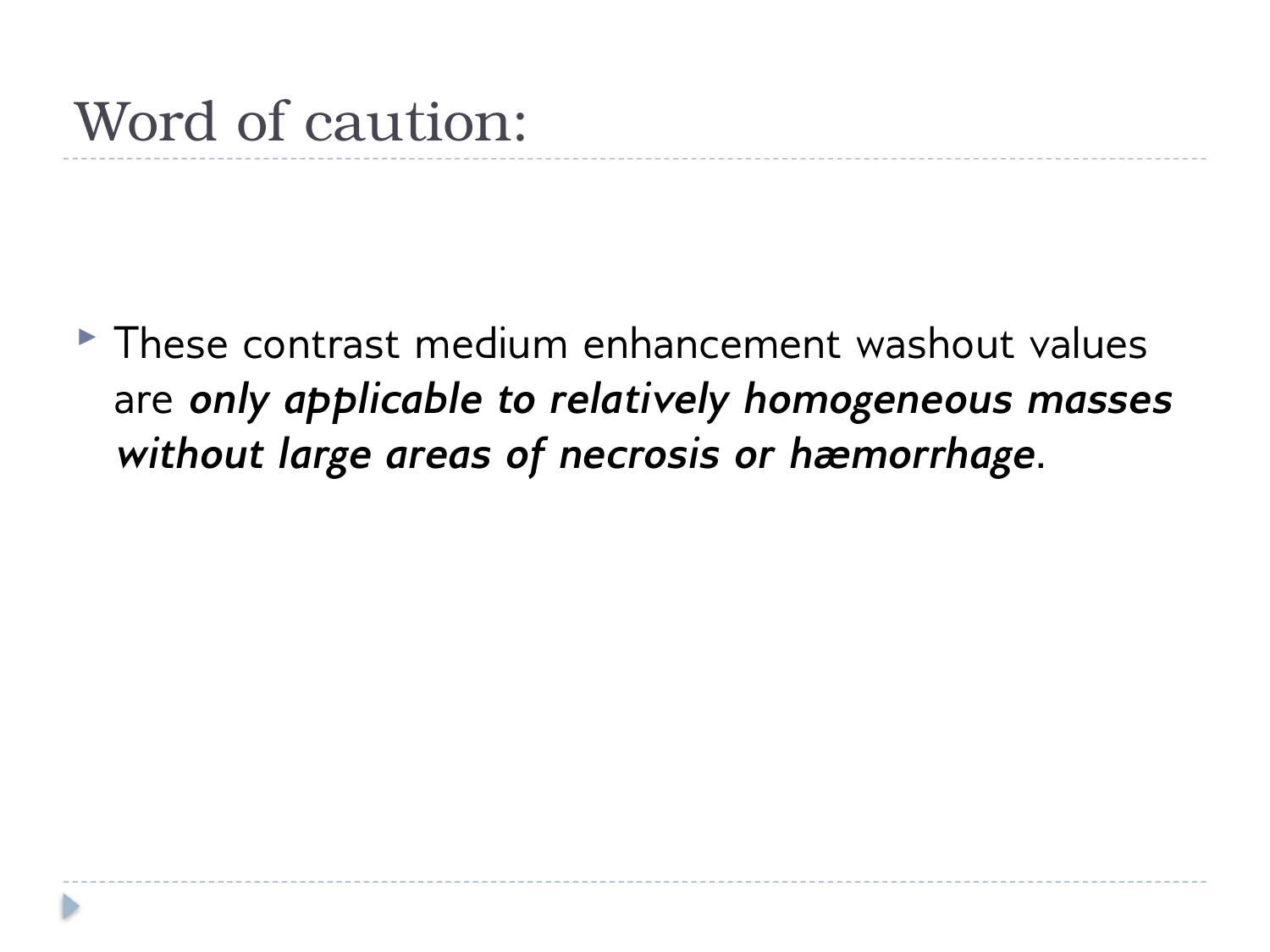

# Word of caution:
These contrast medium enhancement washout values are only applicable to relatively homogeneous masses without large areas of necrosis or haemorrhage.